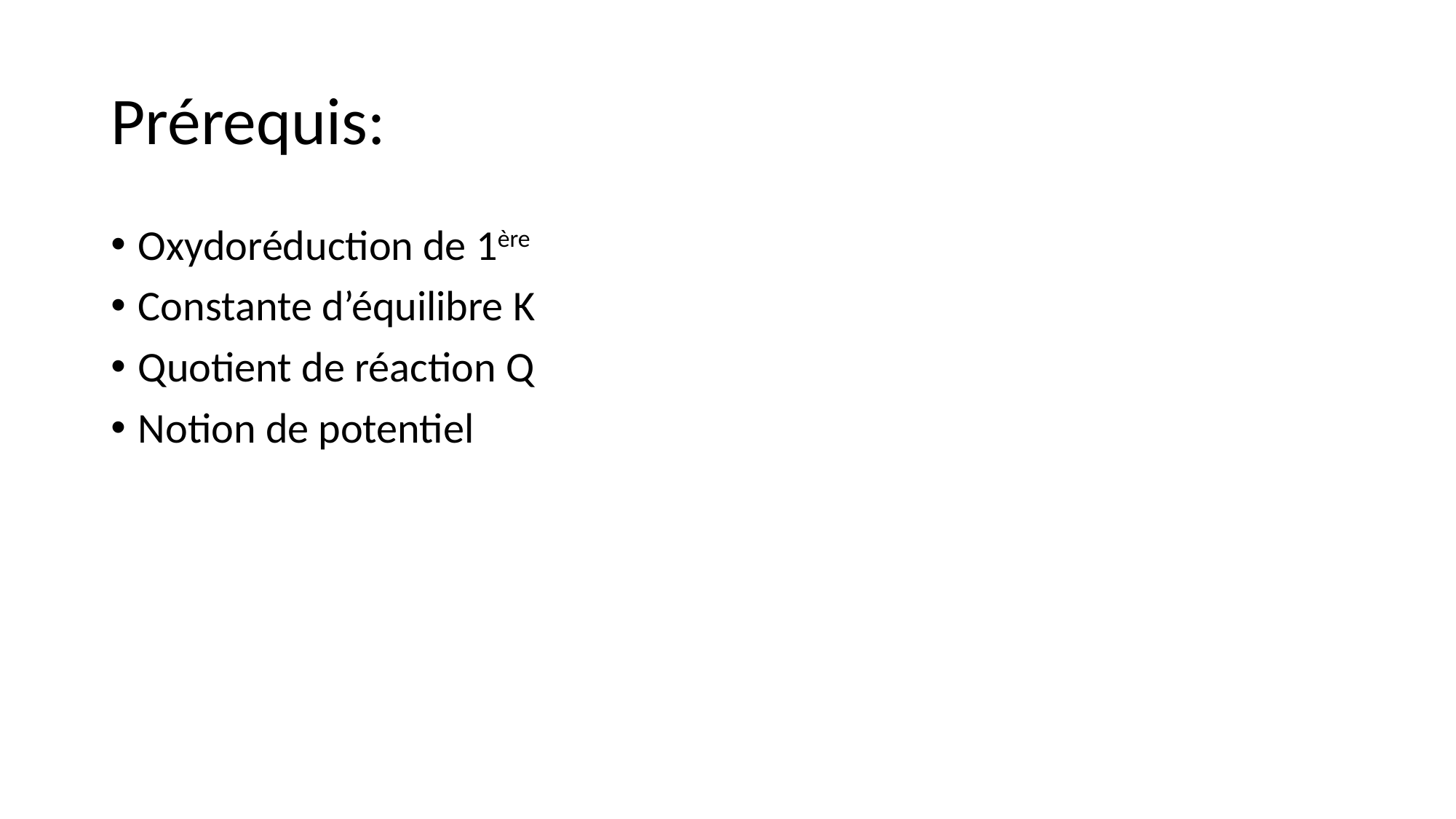

# Prérequis:
Oxydoréduction de 1ère
Constante d’équilibre K
Quotient de réaction Q
Notion de potentiel